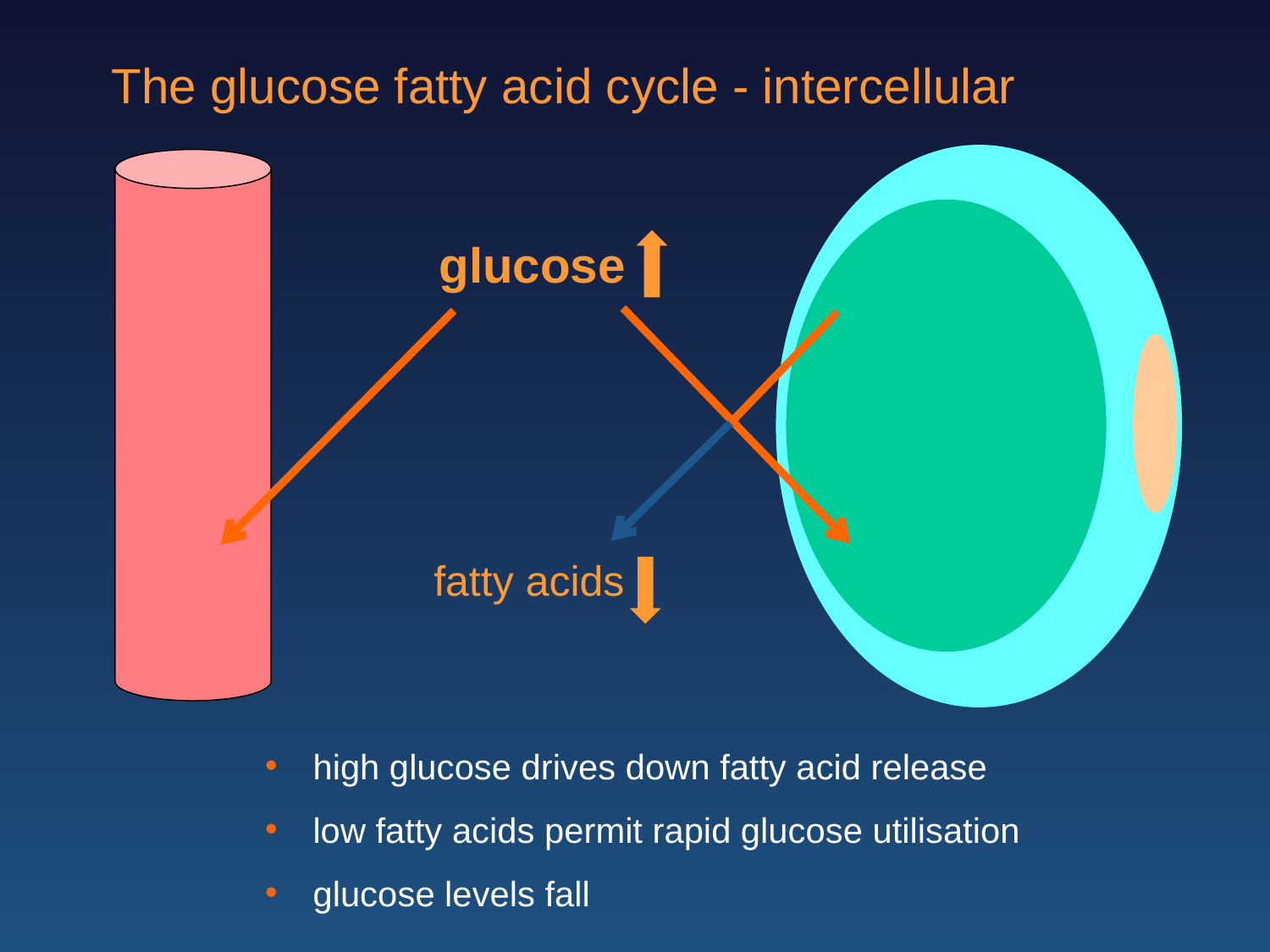

The glucose fatty acid cycle - intercellular

glucose

fatty acids

high glucose drives down fatty acid release
low fatty acids permit rapid glucose utilisation
glucose levels fall